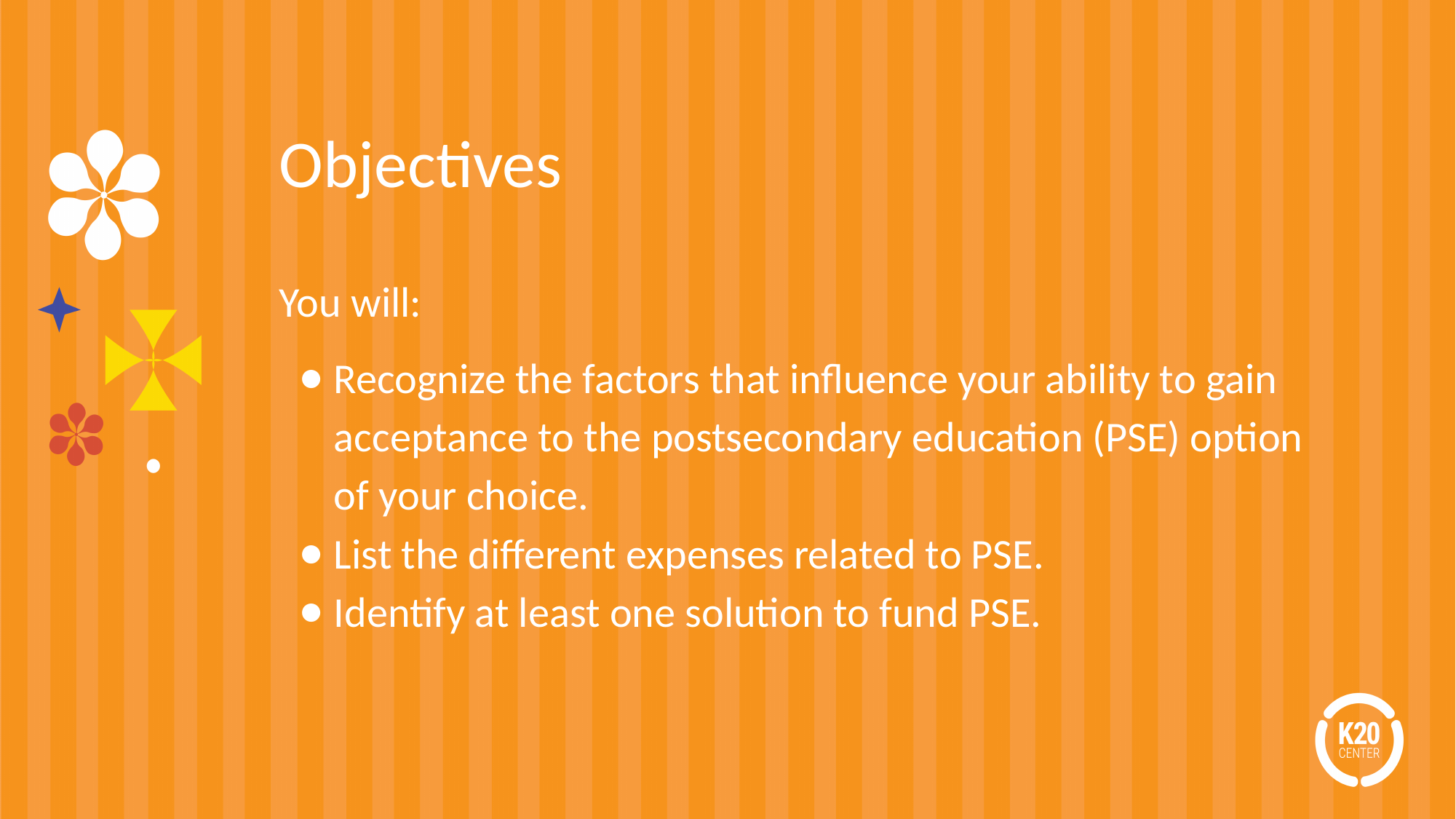

# Objectives
You will:
Recognize the factors that influence your ability to gain acceptance to the postsecondary education (PSE) option of your choice.
List the different expenses related to PSE.
Identify at least one solution to fund PSE.